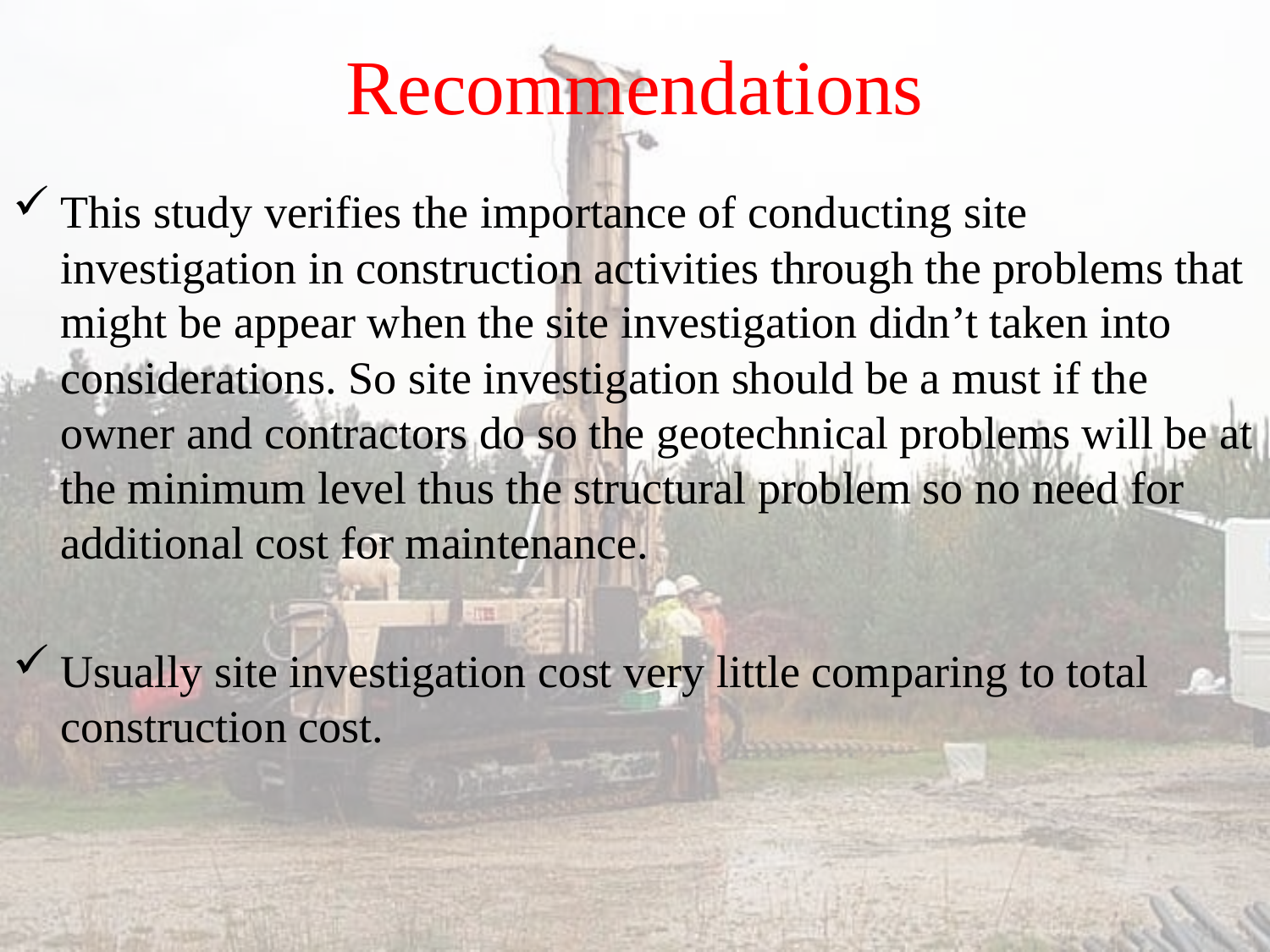

# Recommendations
This study verifies the importance of conducting site investigation in construction activities through the problems that might be appear when the site investigation didn’t taken into considerations. So site investigation should be a must if the owner and contractors do so the geotechnical problems will be at the minimum level thus the structural problem so no need for additional cost for maintenance.

Usually site investigation cost very little comparing to total construction cost.